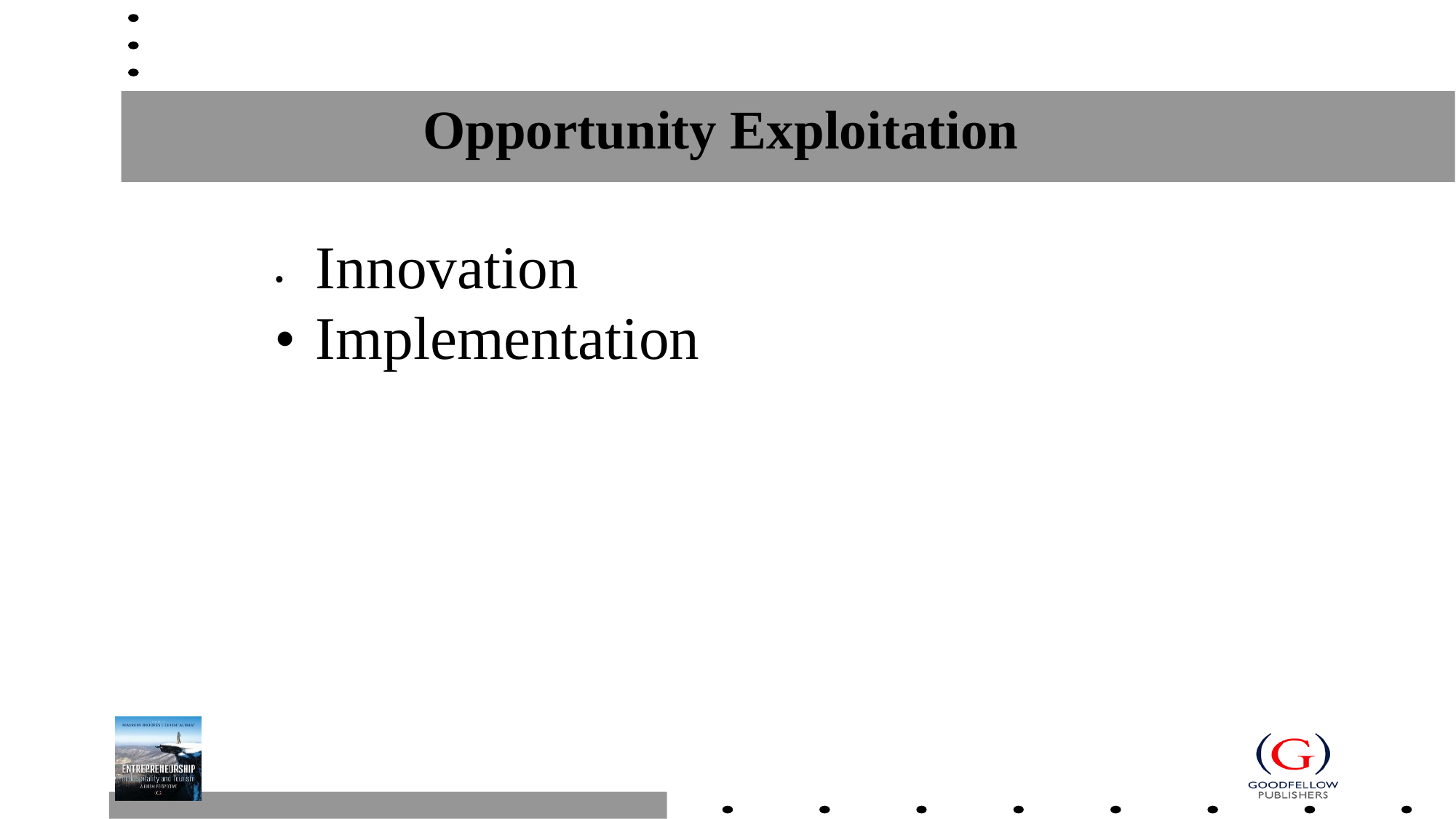

# Opportunity Exploitation
•	Innovation
•	Implementation